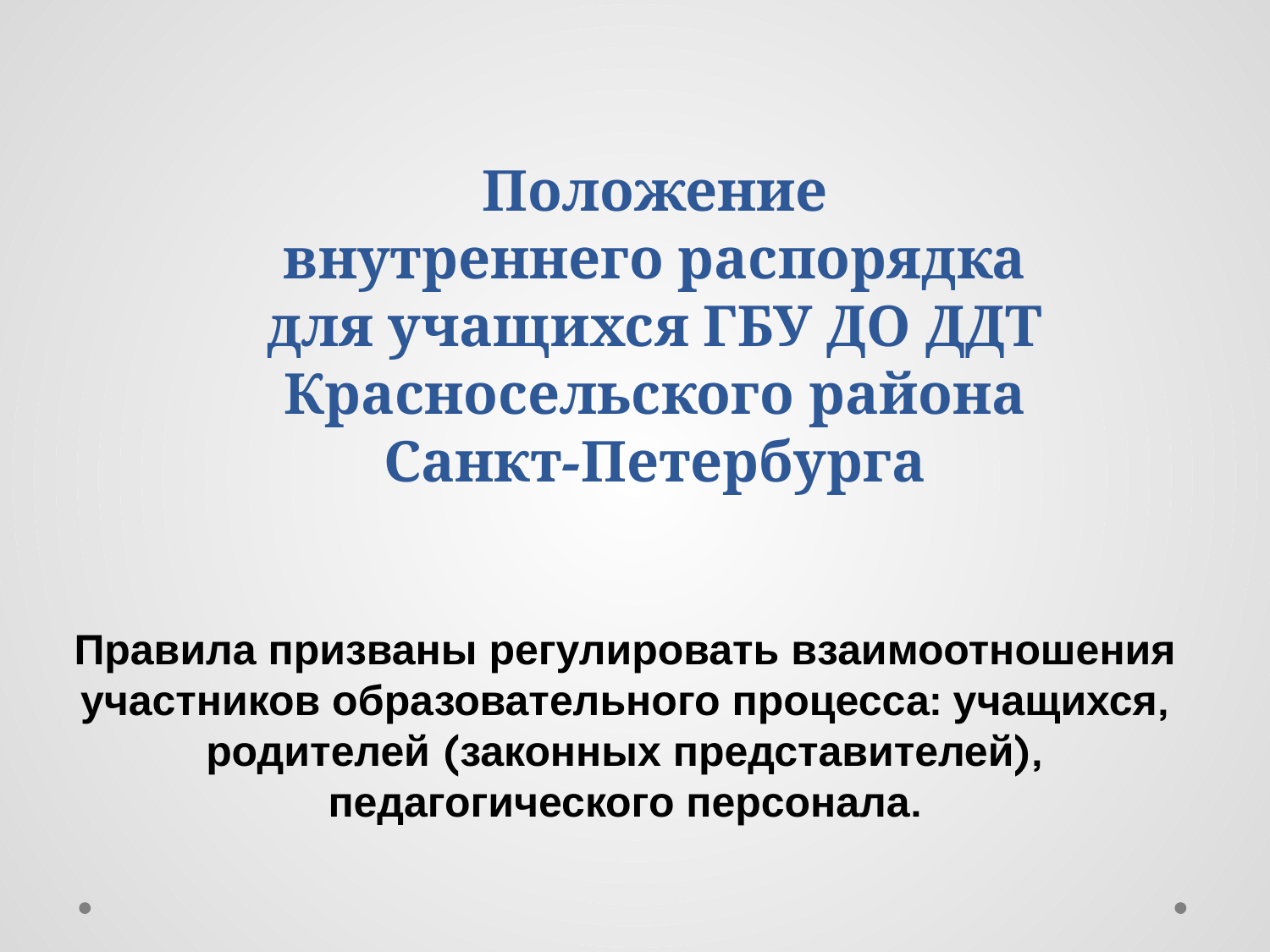

# Положение внутреннего распорядка для учащихся ГБУ ДО ДДТ Красносельского района Санкт-Петербурга
Правила призваны регулировать взаимоотношения участников образовательного процесса: учащихся, родителей (законных представителей), педагогического персонала.